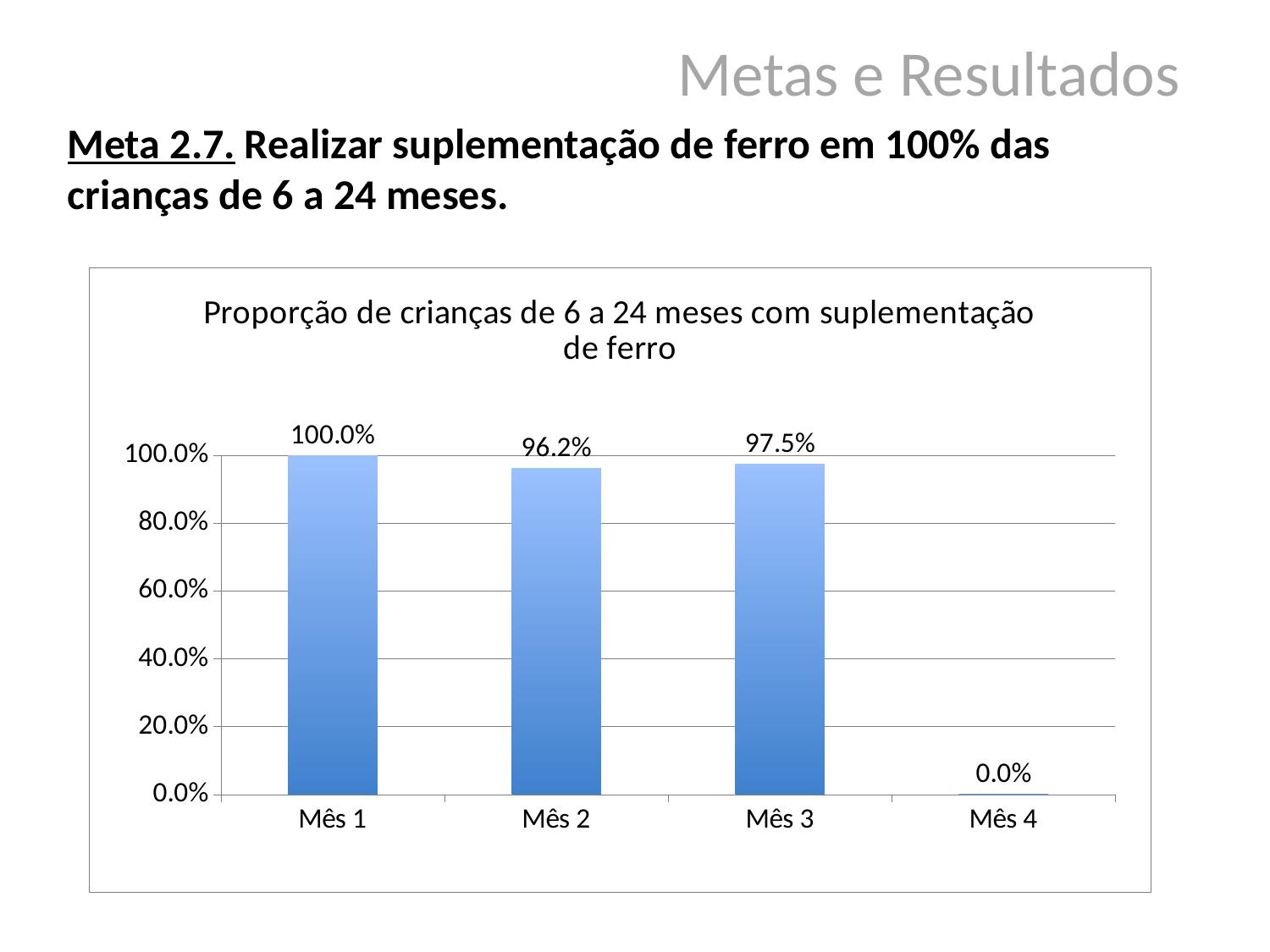

Metas e Resultados
Meta 2.7. Realizar suplementação de ferro em 100% das crianças de 6 a 24 meses.

### Chart:

| Category | Proporção de crianças de 6 a 24 meses com suplementação de ferro |
|---|---|
| Mês 1 | 1.0 |
| Mês 2 | 0.9615384615384617 |
| Mês 3 | 0.9750000000000002 |
| Mês 4 | 0.0 |
100%
 (22 idosos)
100%
 (22 idosos)
95,5%
21 idosos